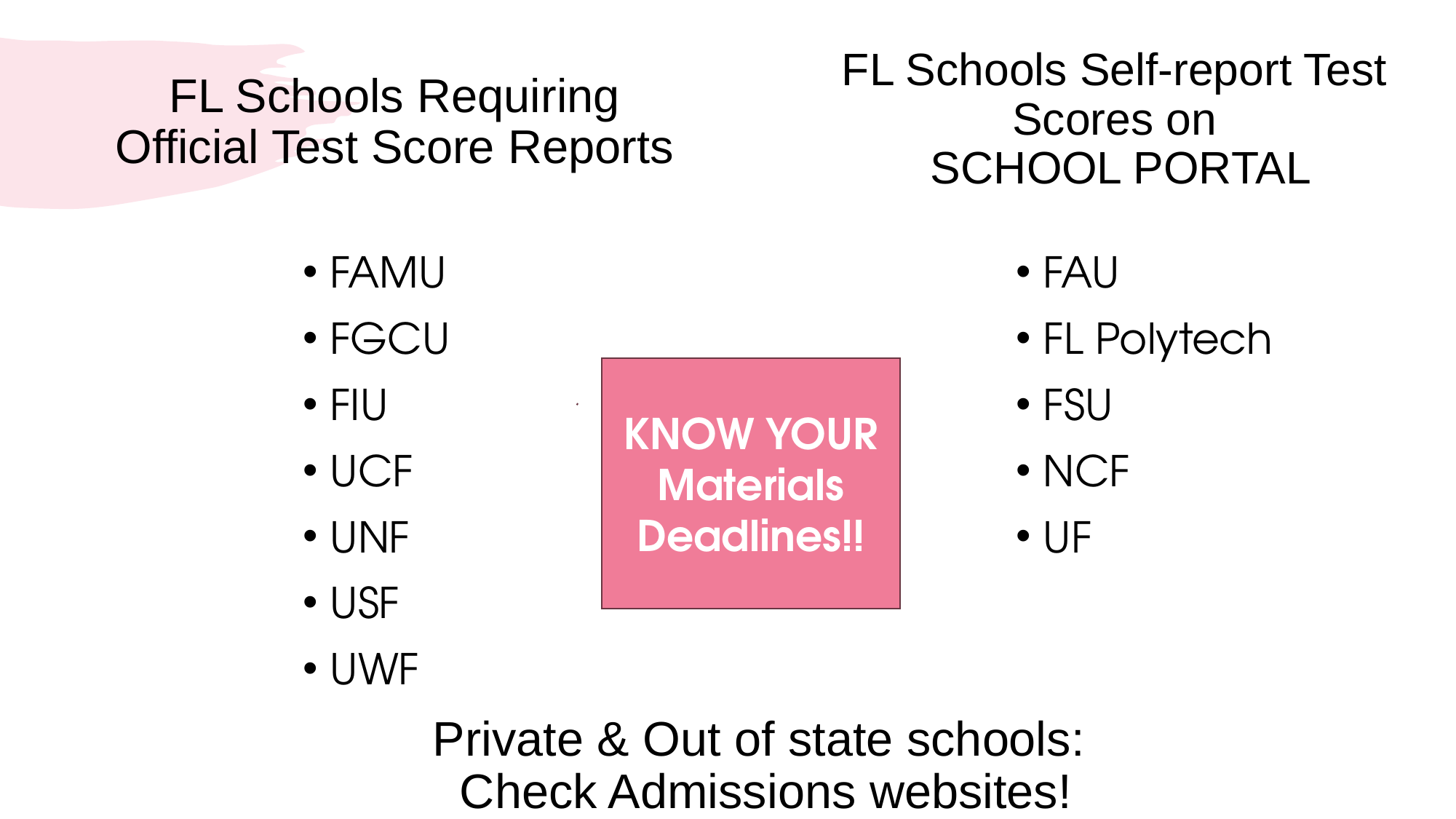

FL Schools Self-report Test Scores on
 SCHOOL PORTAL
# FL Schools Requiring Official Test Score Reports
FAMU
FGCU
FIU
UCF
UNF
USF
UWF
FAU
FL Polytech
FSU
NCF
UF

KNOW YOUR Materials Deadlines!!
Private & Out of state schools:
Check Admissions websites!